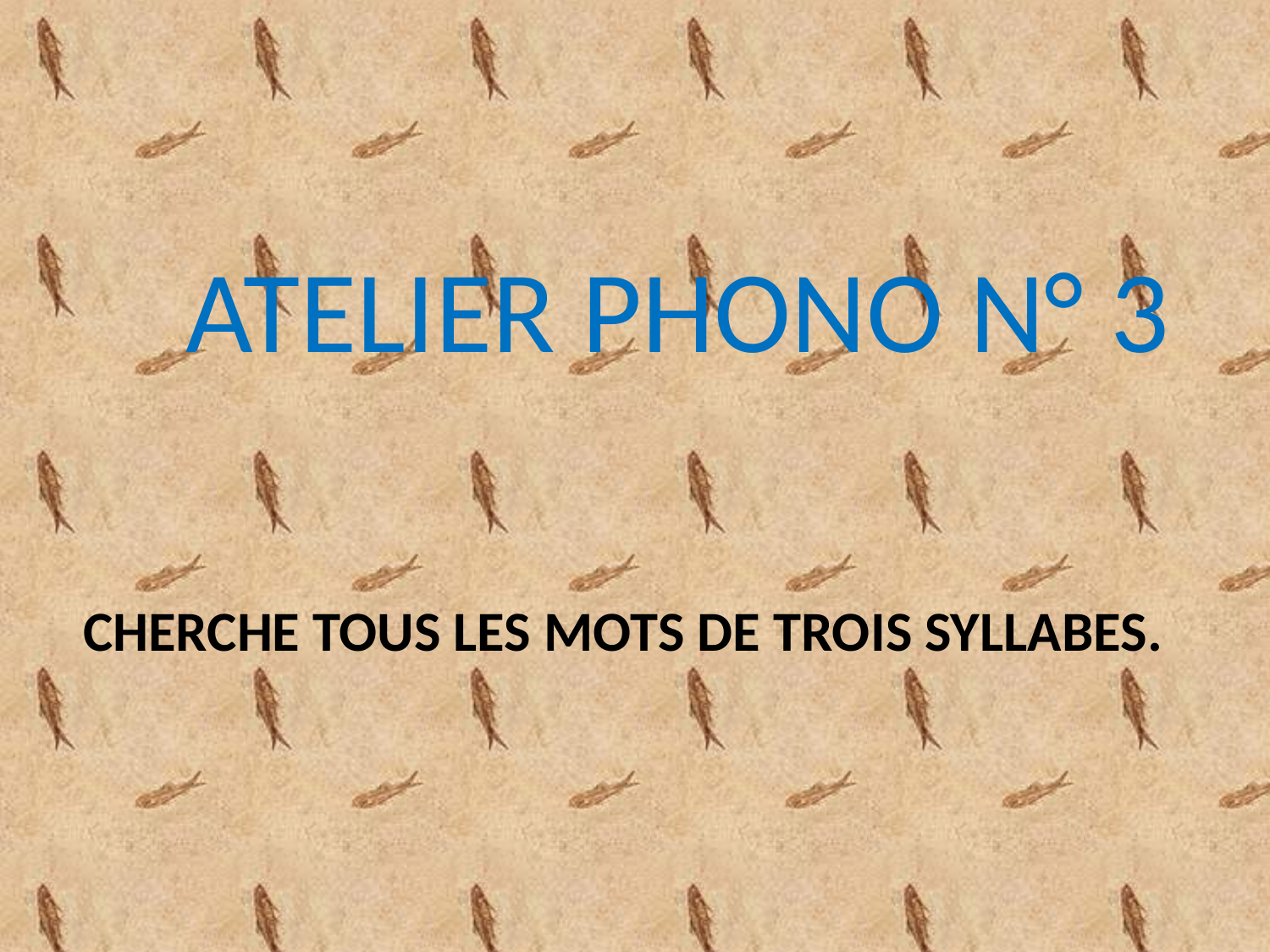

ATELIER PHONO N° 3
CHERCHE TOUS LES MOTS DE TROIS SYLLABES.